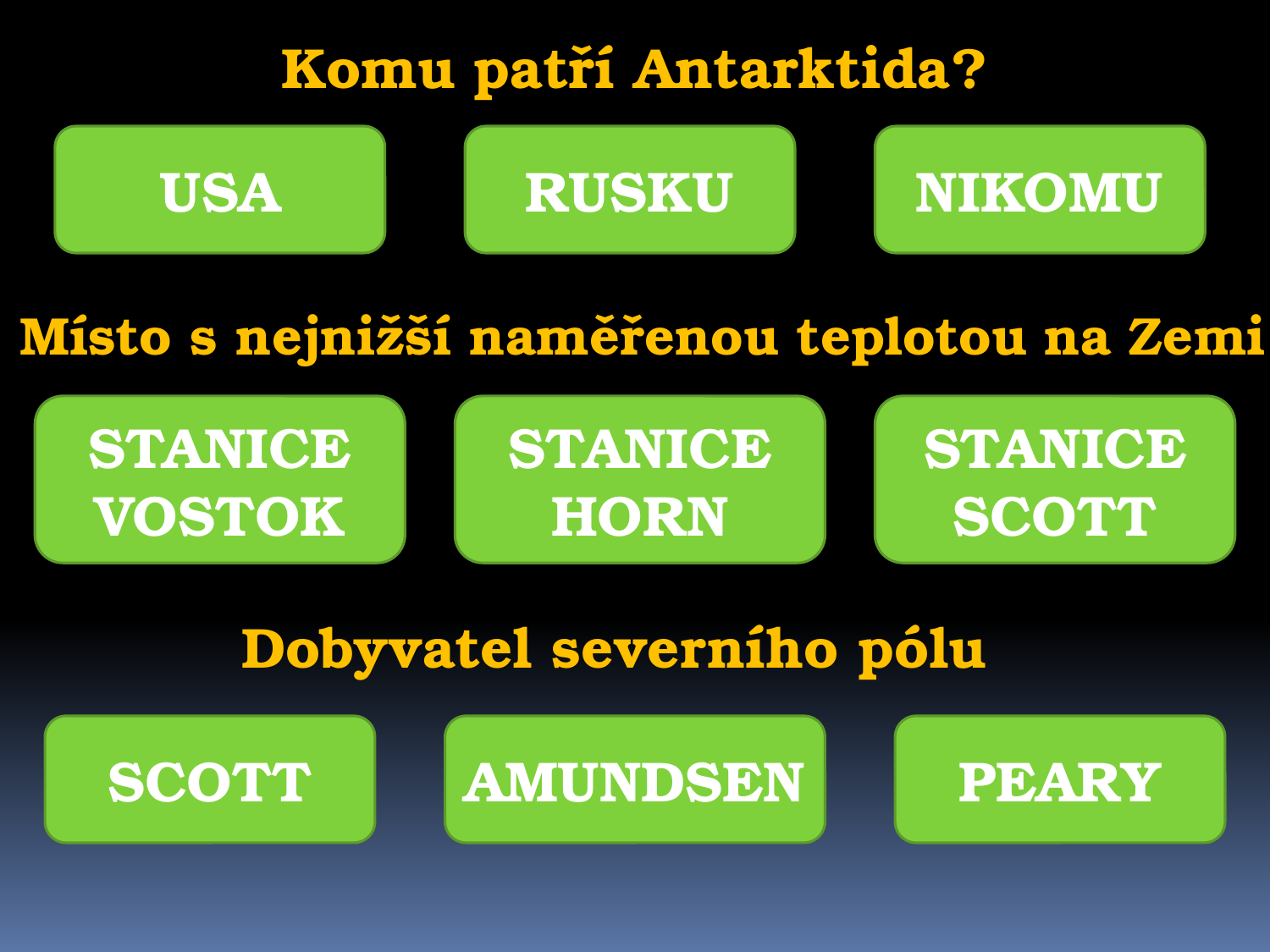

Komu patří Antarktida?
USA
RUSKU
NIKOMU
Místo s nejnižší naměřenou teplotou na Zemi
STANICE VOSTOK
STANICE HORN
STANICE SCOTT
Dobyvatel severního pólu
SCOTT
AMUNDSEN
PEARY